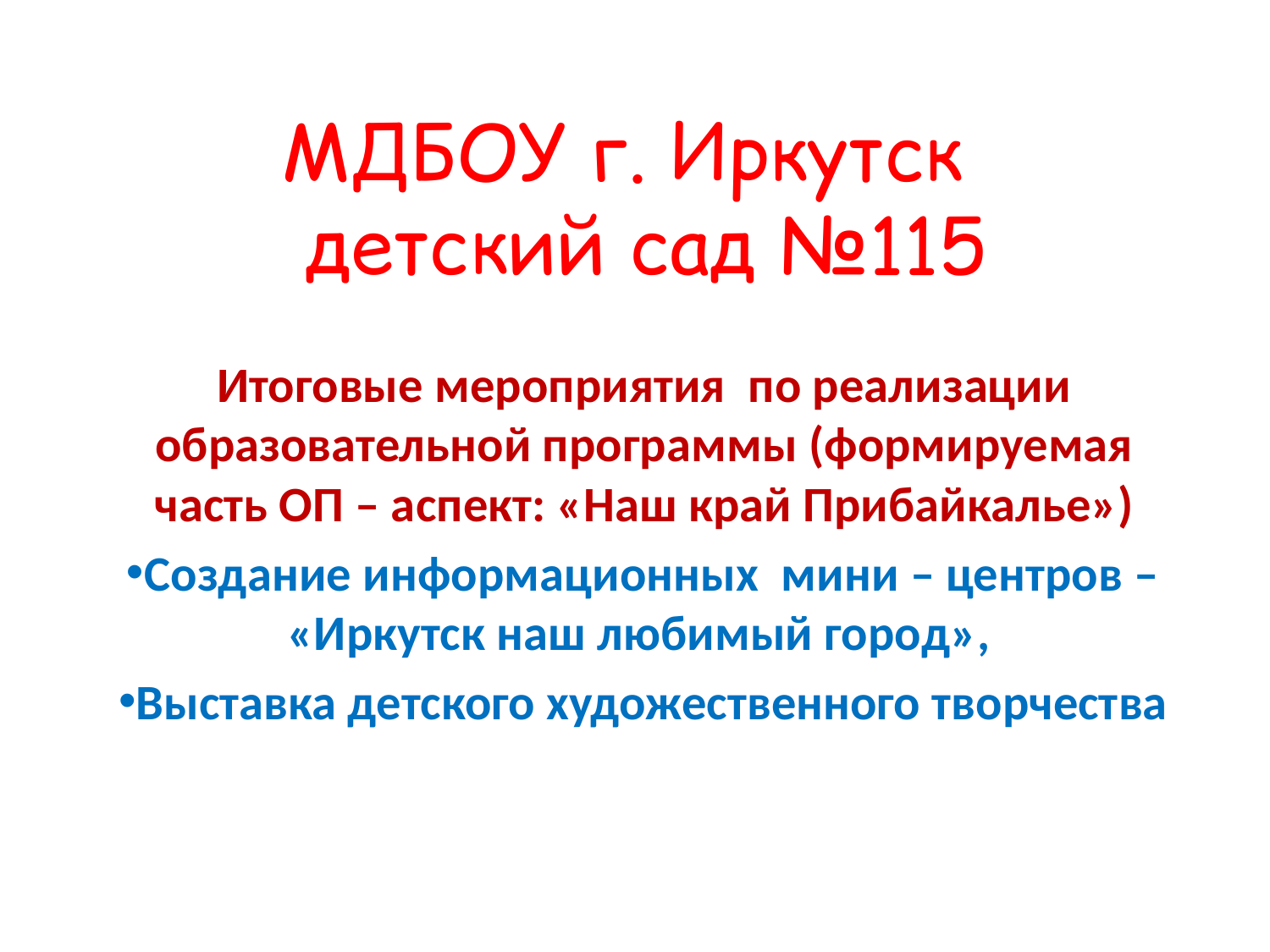

# МДБОУ г. Иркутск детский сад №115
Итоговые мероприятия  по реализации образовательной программы (формируемая часть ОП – аспект: «Наш край Прибайкалье»)
Создание информационных  мини – центров – «Иркутск наш любимый город»,
Выставка детского художественного творчества